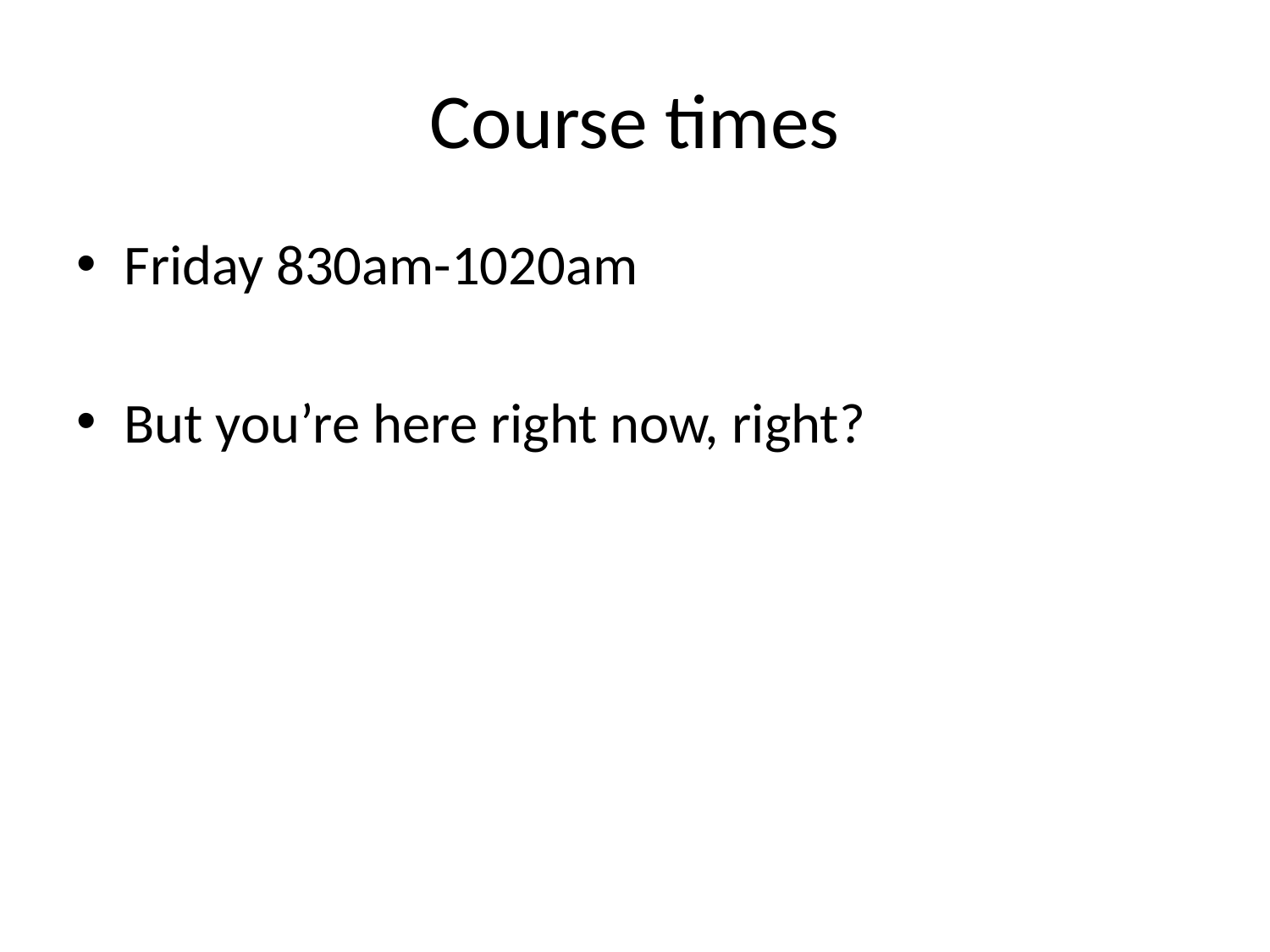

# Course times
Friday 830am-1020am

But you’re here right now, right?